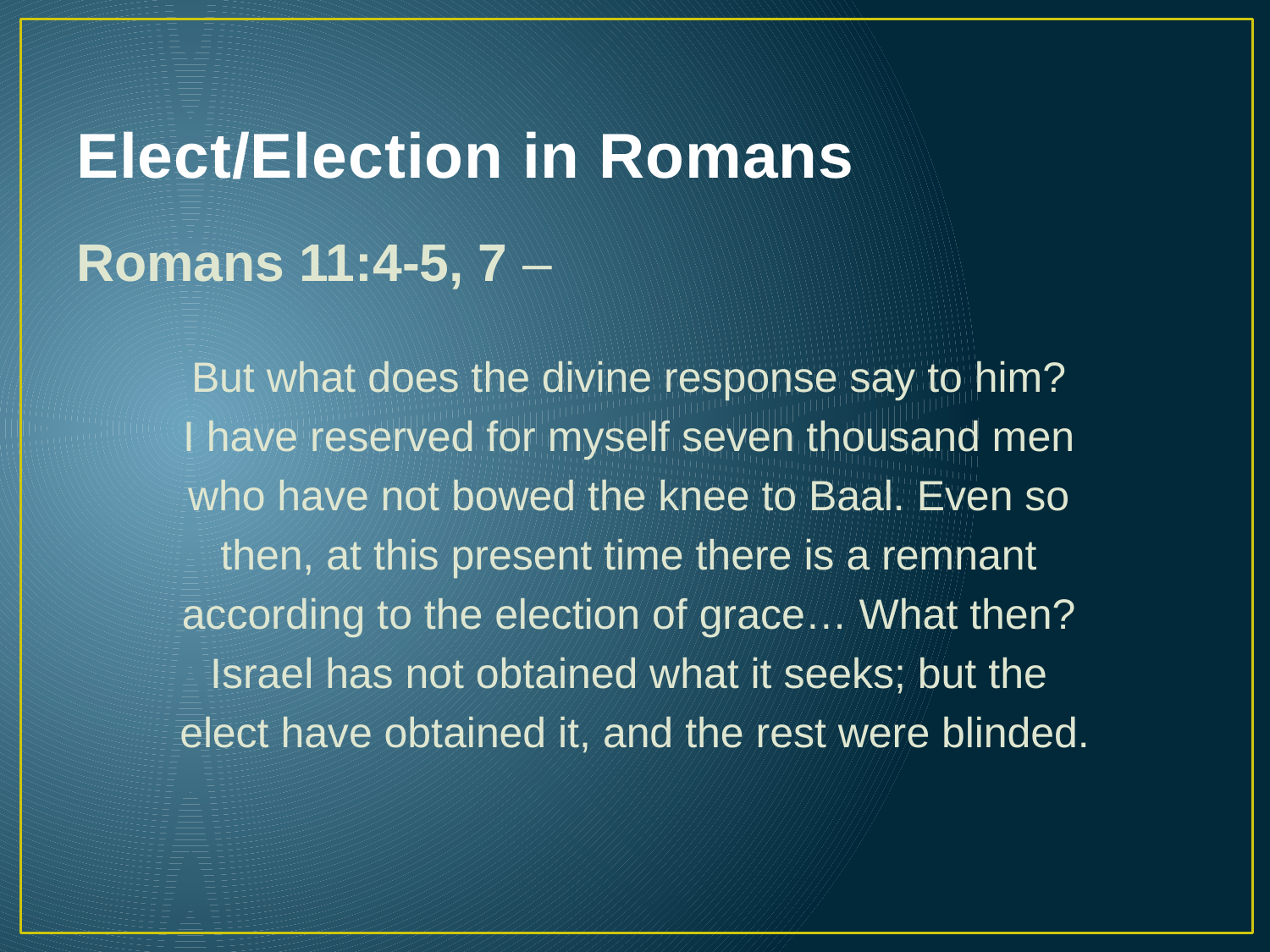

# Elect/Election in Romans
Romans 11:4-5, 7 –

But what does the divine response say to him?
I have reserved for myself seven thousand men
who have not bowed the knee to Baal. Even so
then, at this present time there is a remnant
according to the election of grace… What then?
Israel has not obtained what it seeks; but the
elect have obtained it, and the rest were blinded.